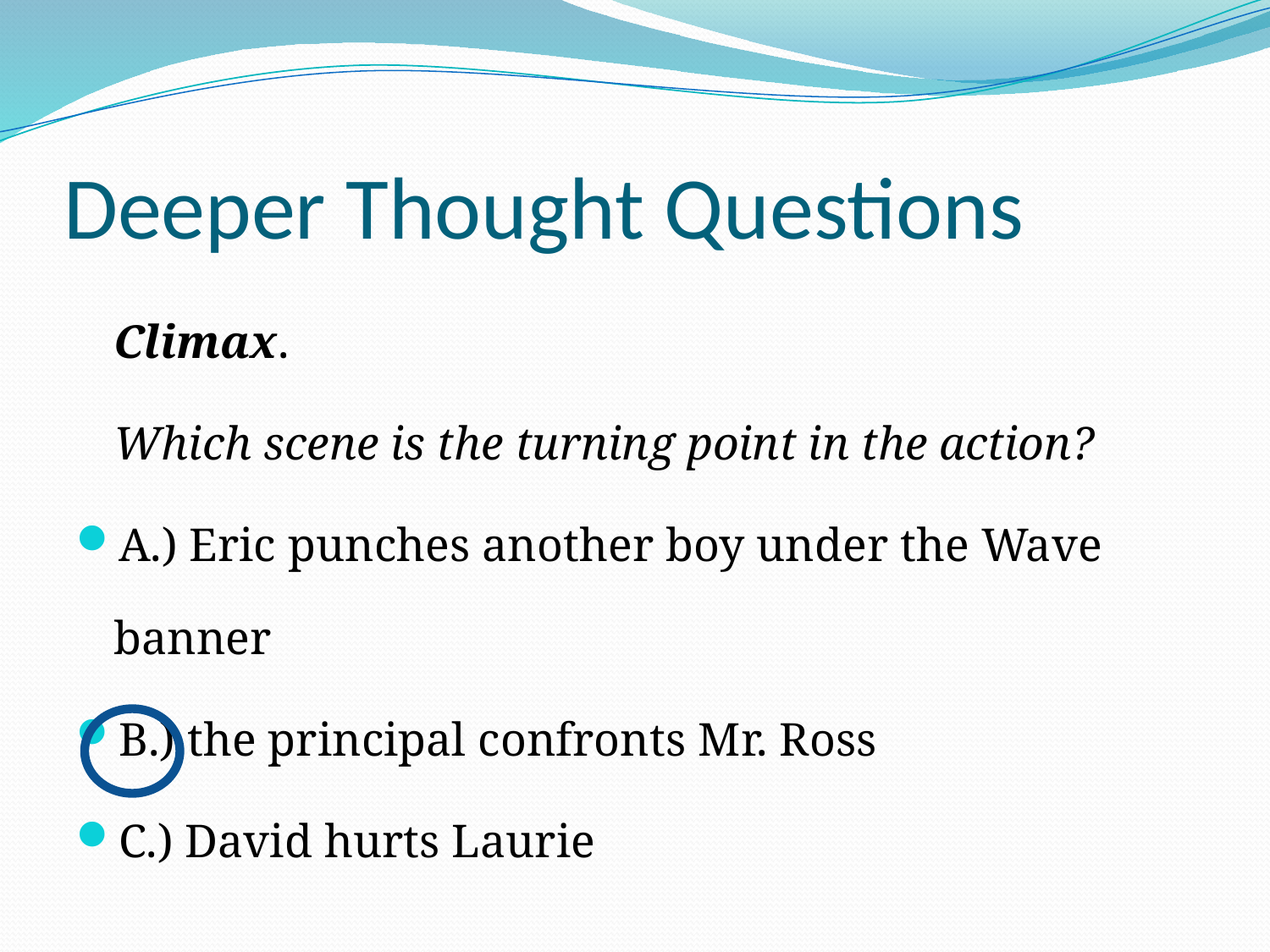

# Deeper Thought Questions
	Climax.
	Which scene is the turning point in the action?
A.) Eric punches another boy under the Wave banner
B.) the principal confronts Mr. Ross
C.) David hurts Laurie